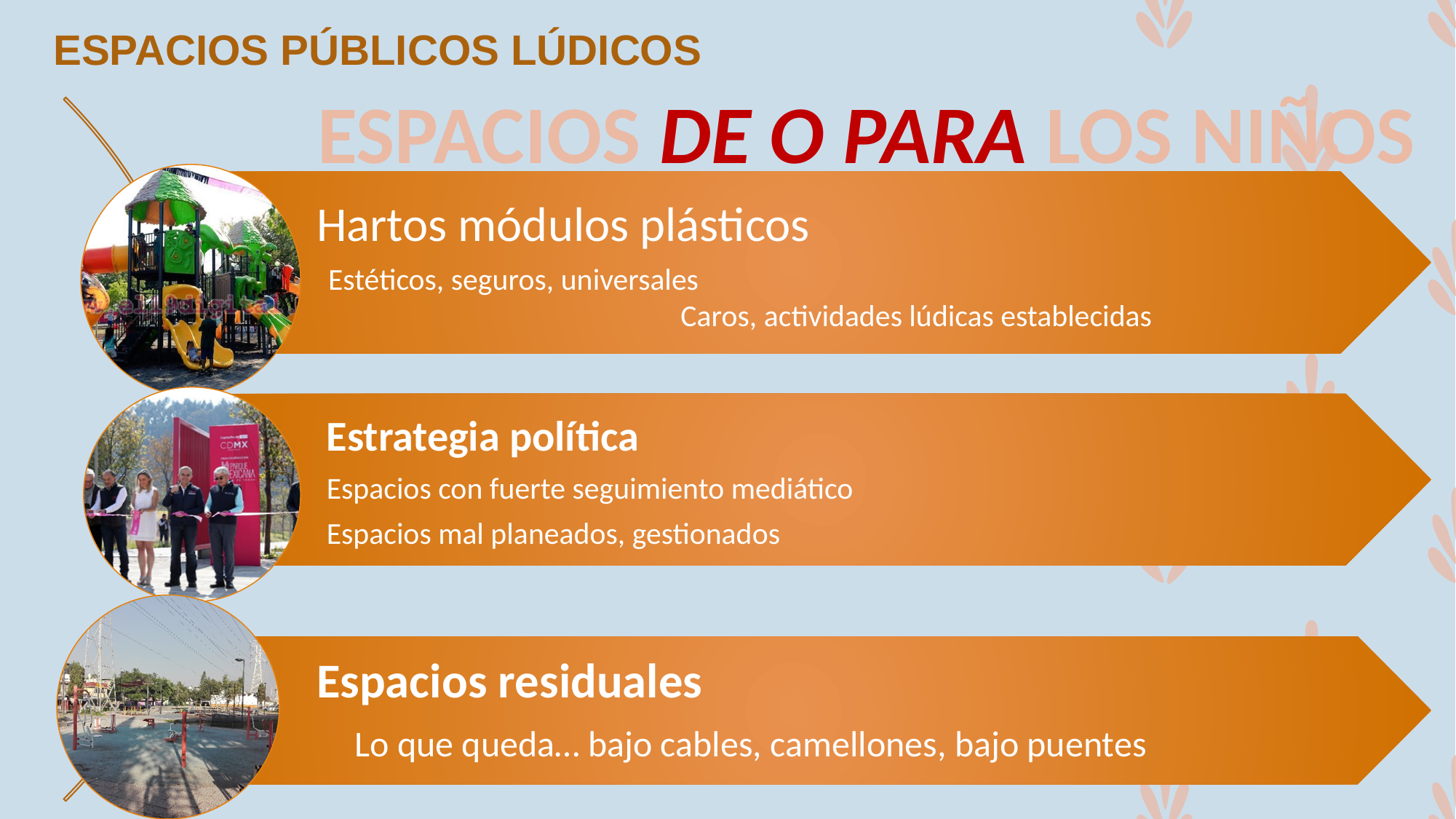

ESPACIOS PÚBLICOS LÚDICOS
ESPACIOS DE O PARA LOS NIÑOS
    Hartos módulos plásticos
        Estéticos, seguros, universales
                                                           Caros, actividades lúdicas establecidas
Estrategia política
Espacios con fuerte seguimiento mediático
Espacios mal planeados, gestionados
    Espacios residuales
          Lo que queda… bajo cables, camellones, bajo puentes